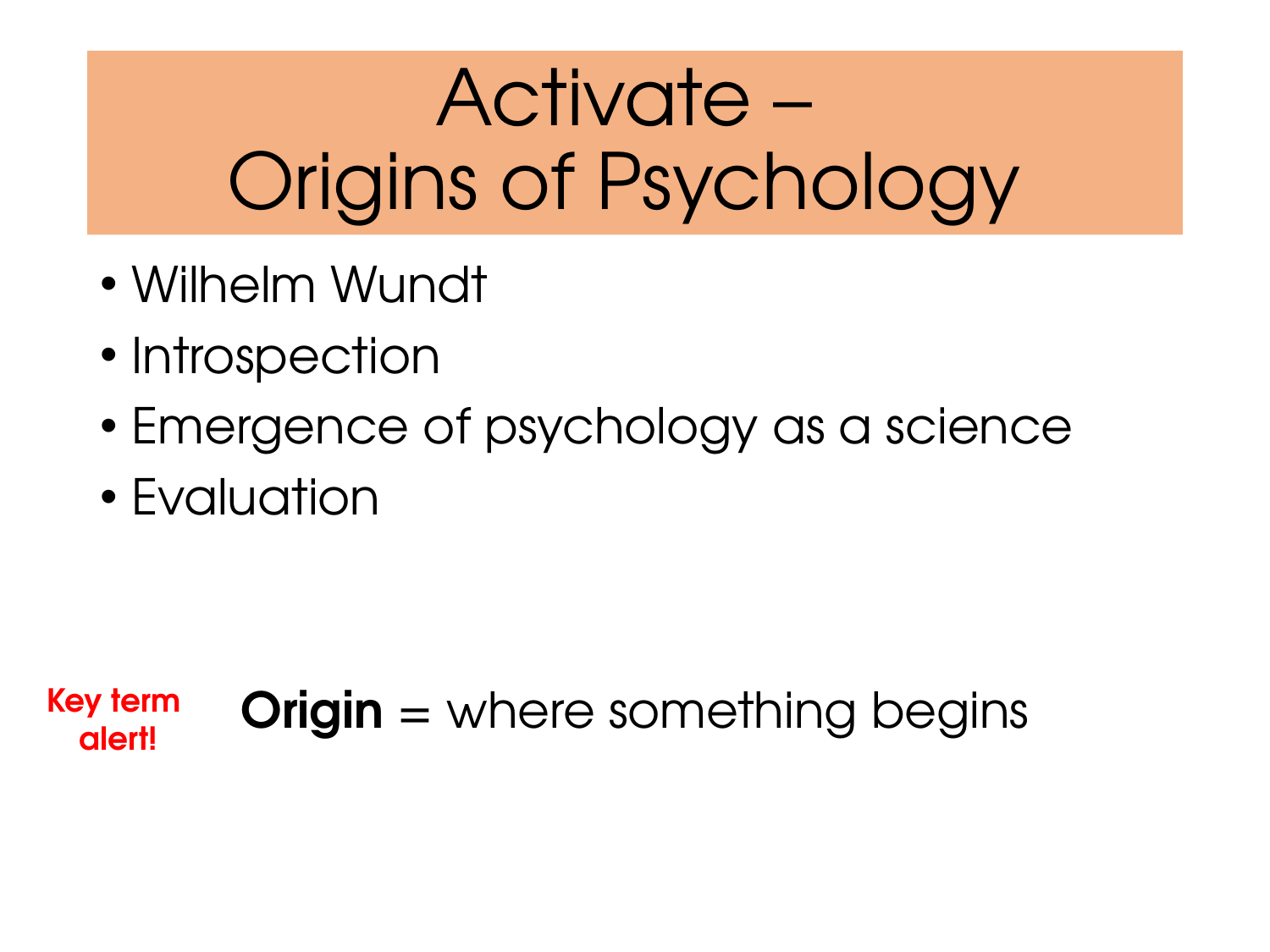

# Activate – Origins of Psychology
Wilhelm Wundt
Introspection
Emergence of psychology as a science
Evaluation

Origin = where something begins
Key term
alert!